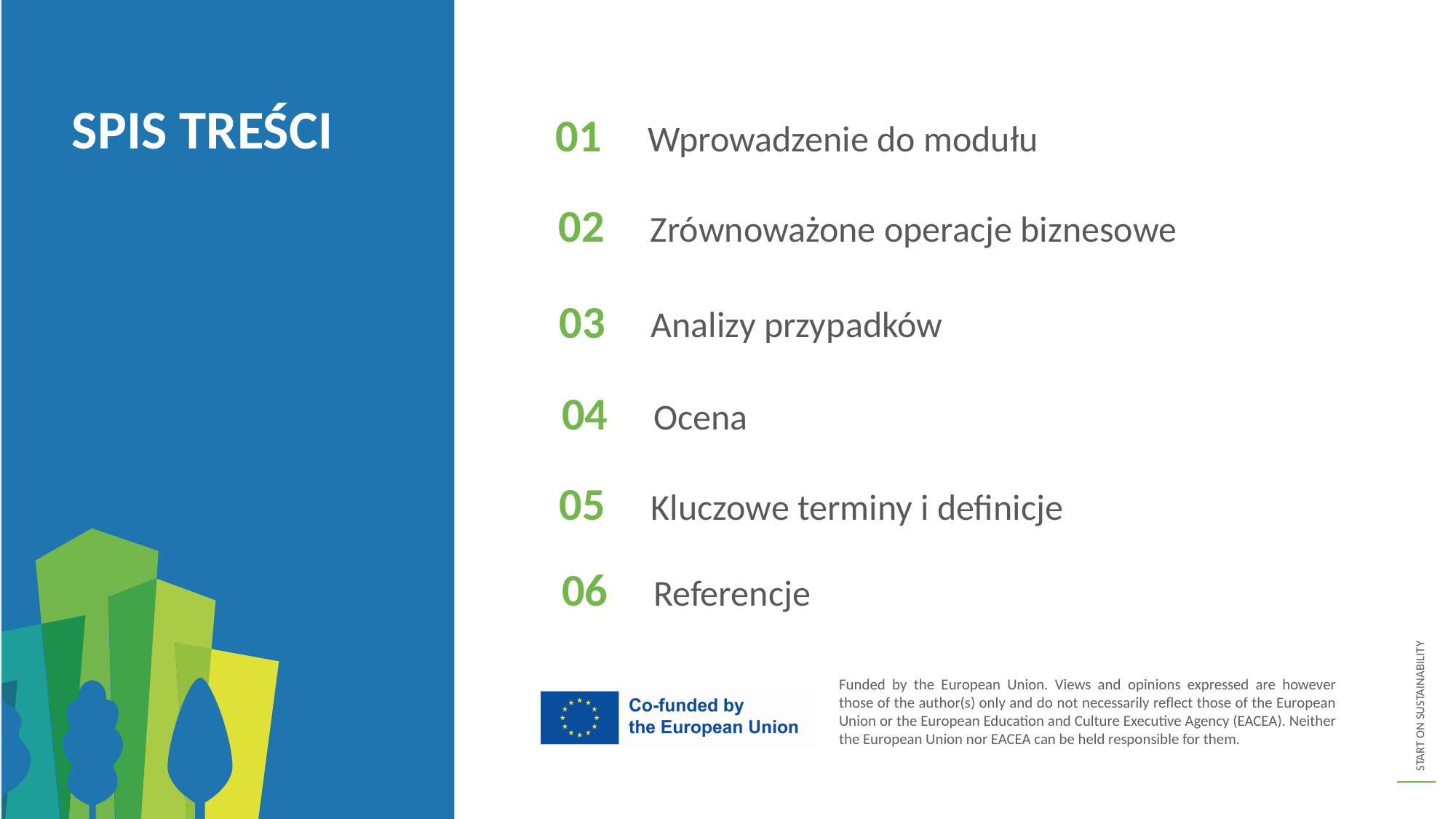

SPIS TREŚCI
01
Wprowadzenie do modułu
02
Zrównoważone operacje biznesowe
03
Analizy przypadków
04
Ocena
05
Kluczowe terminy i definicje
06
Referencje